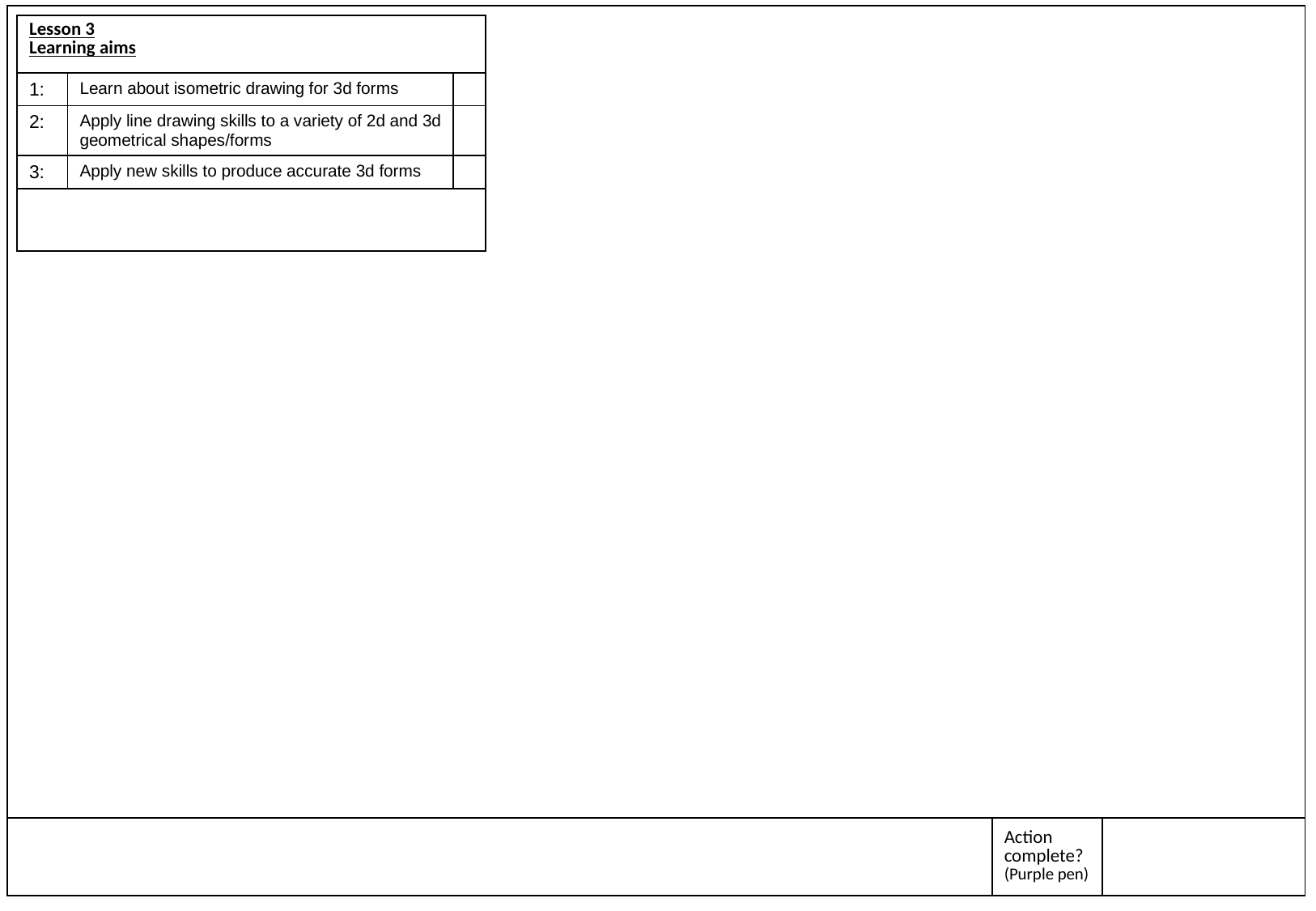

| Lesson 3 Learning aims |
| --- |
| 1: | Learn about isometric drawing for 3d forms |  |
| --- | --- | --- |
| 2: | Apply line drawing skills to a variety of 2d and 3d geometrical shapes/forms |  |
| 3: | Apply new skills to produce accurate 3d forms |  |